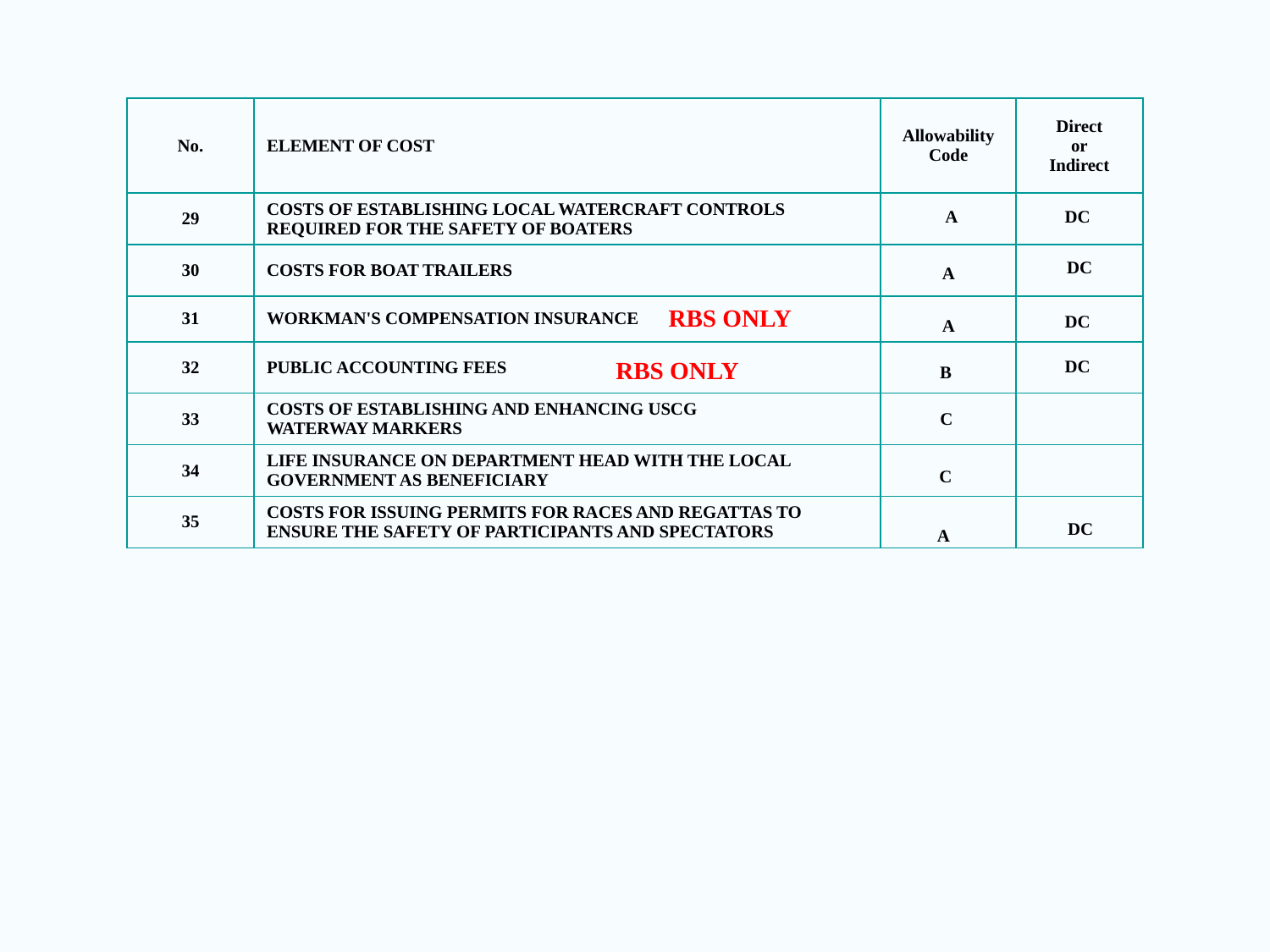

| No. | ELEMENT OF COST | Allowability Code | Direct or Indirect |
| --- | --- | --- | --- |
| 29 | COSTS OF ESTABLISHING LOCAL WATERCRAFT CONTROLS REQUIRED FOR THE SAFETY OF BOATERS |  |  |
| 30 | COSTS FOR BOAT TRAILERS |  |  |
| 31 | WORKMAN'S COMPENSATION INSURANCE |  |  |
| 32 | PUBLIC ACCOUNTING FEES |  |  |
| 33 | COSTS OF ESTABLISHING AND ENHANCING USCG WATERWAY MARKERS |  |  |
| 34 | LIFE INSURANCE ON DEPARTMENT HEAD WITH THE LOCAL GOVERNMENT AS BENEFICIARY |  |  |
| 35 | COSTS FOR ISSUING PERMITS FOR RACES AND REGATTAS TO ENSURE THE SAFETY OF PARTICIPANTS AND SPECTATORS |  |  |
A
DC
DC
A
RBS ONLY
DC
A
DC
RBS ONLY
B
C
C
DC
A